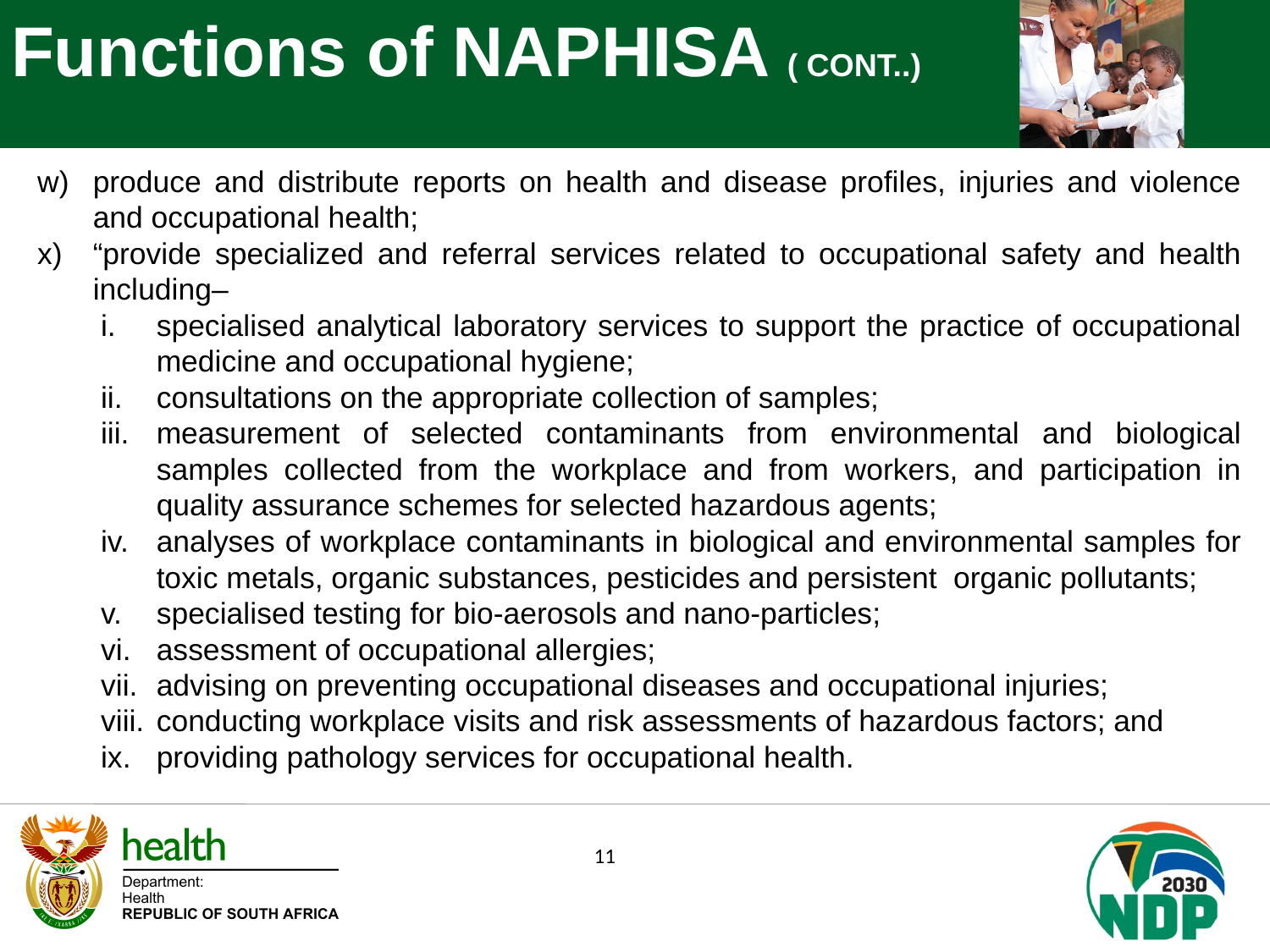

Functions of NAPHISA ( CONT..)
produce and distribute reports on health and disease profiles, injuries and violence and occupational health;
“provide specialized and referral services related to occupational safety and health including–
specialised analytical laboratory services to support the practice of occupational medicine and occupational hygiene;
consultations on the appropriate collection of samples;
measurement of selected contaminants from environmental and biological samples collected from the workplace and from workers, and participation in quality assurance schemes for selected hazardous agents;
analyses of workplace contaminants in biological and environmental samples for toxic metals, organic substances, pesticides and persistent  organic pollutants;
specialised testing for bio-aerosols and nano-particles;
assessment of occupational allergies;
advising on preventing occupational diseases and occupational injuries;
conducting workplace visits and risk assessments of hazardous factors; and
providing pathology services for occupational health.

11